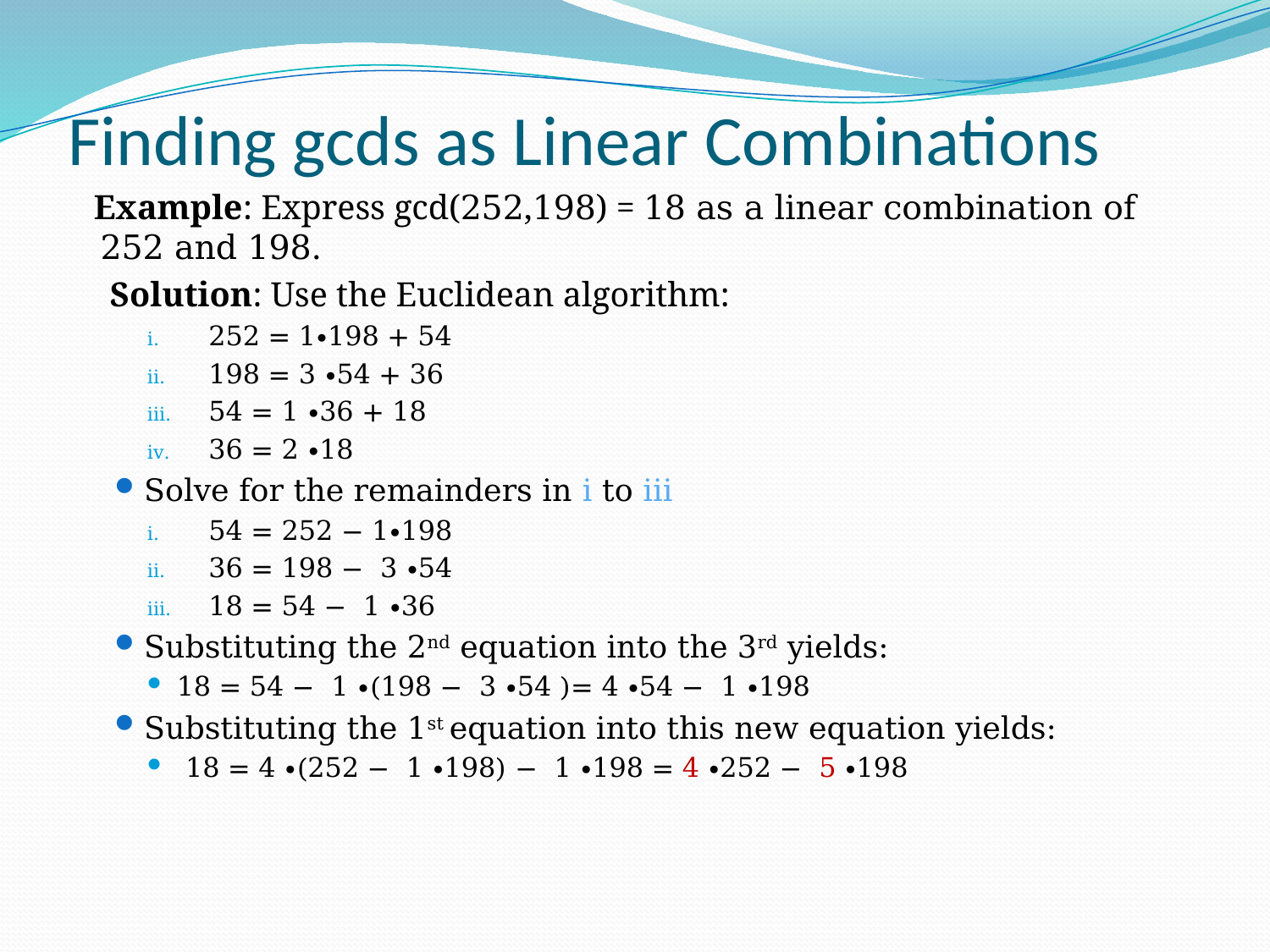

# Finding gcds as Linear Combinations
   Example: Express gcd(252,198) = 18 as a linear combination of 252 and 198.
    Solution: Use the Euclidean algorithm:
252 = 1∙198 + 54
198 = 3 ∙54 + 36
54 = 1 ∙36 + 18
36 = 2 ∙18
Solve for the remainders in i to iii
54 = 252 − 1∙198
36 = 198 −  3 ∙54
18 = 54 −  1 ∙36
Substituting the 2nd equation into the 3rd yields:
18 = 54 −  1 ∙(198 −  3 ∙54 )= 4 ∙54 −  1 ∙198
Substituting the 1st equation into this new equation yields:
 18 = 4 ∙(252 −  1 ∙198) −  1 ∙198 = 4 ∙252 −  5 ∙198